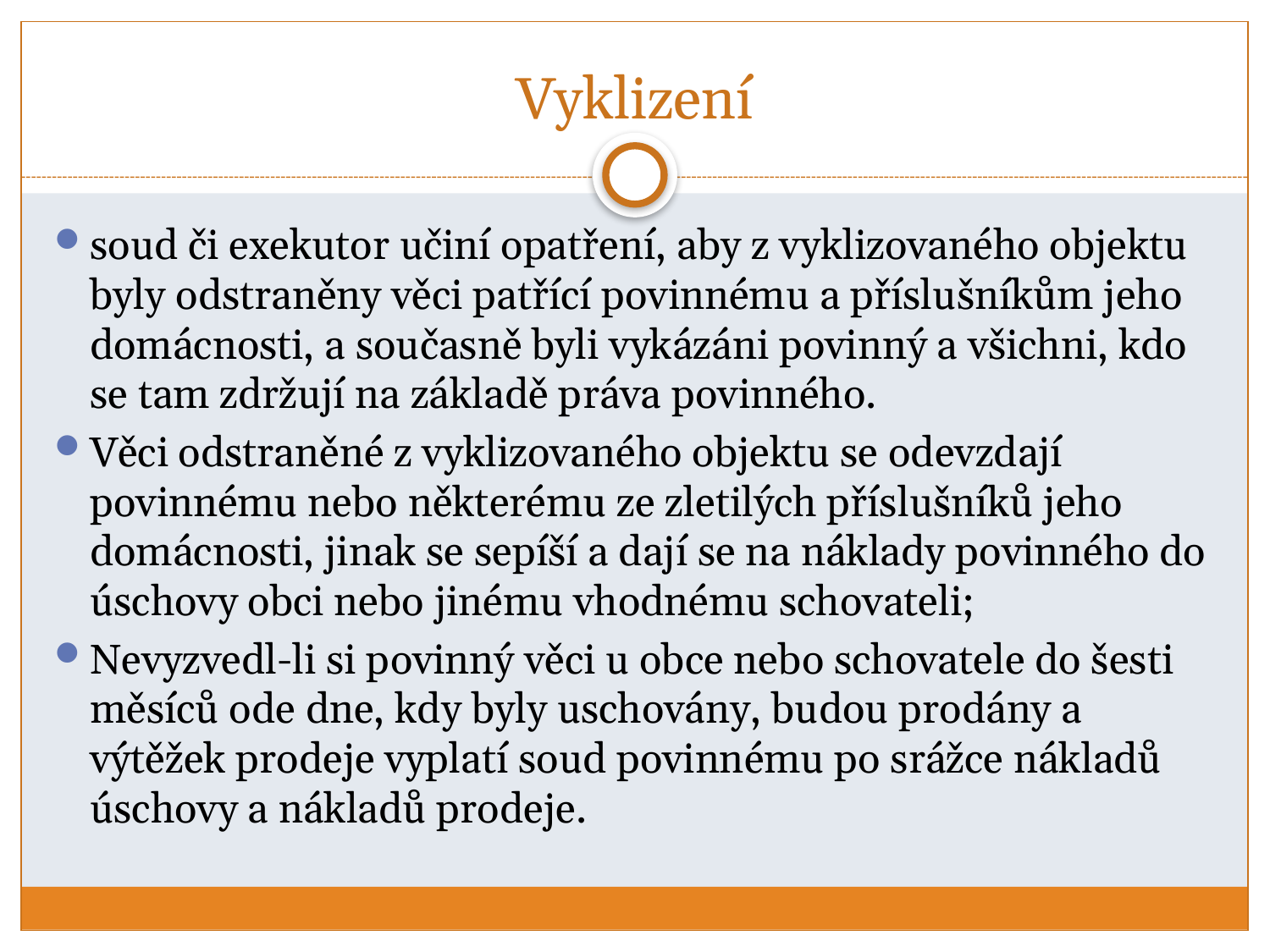

# Vyklizení
soud či exekutor učiní opatření, aby z vyklizovaného objektu byly odstraněny věci patřící povinnému a příslušníkům jeho domácnosti, a současně byli vykázáni povinný a všichni, kdo se tam zdržují na základě práva povinného.
Věci odstraněné z vyklizovaného objektu se odevzdají povinnému nebo některému ze zletilých příslušníků jeho domácnosti, jinak se sepíší a dají se na náklady povinného do úschovy obci nebo jinému vhodnému schovateli;
Nevyzvedl-li si povinný věci u obce nebo schovatele do šesti měsíců ode dne, kdy byly uschovány, budou prodány a výtěžek prodeje vyplatí soud povinnému po srážce nákladů úschovy a nákladů prodeje.